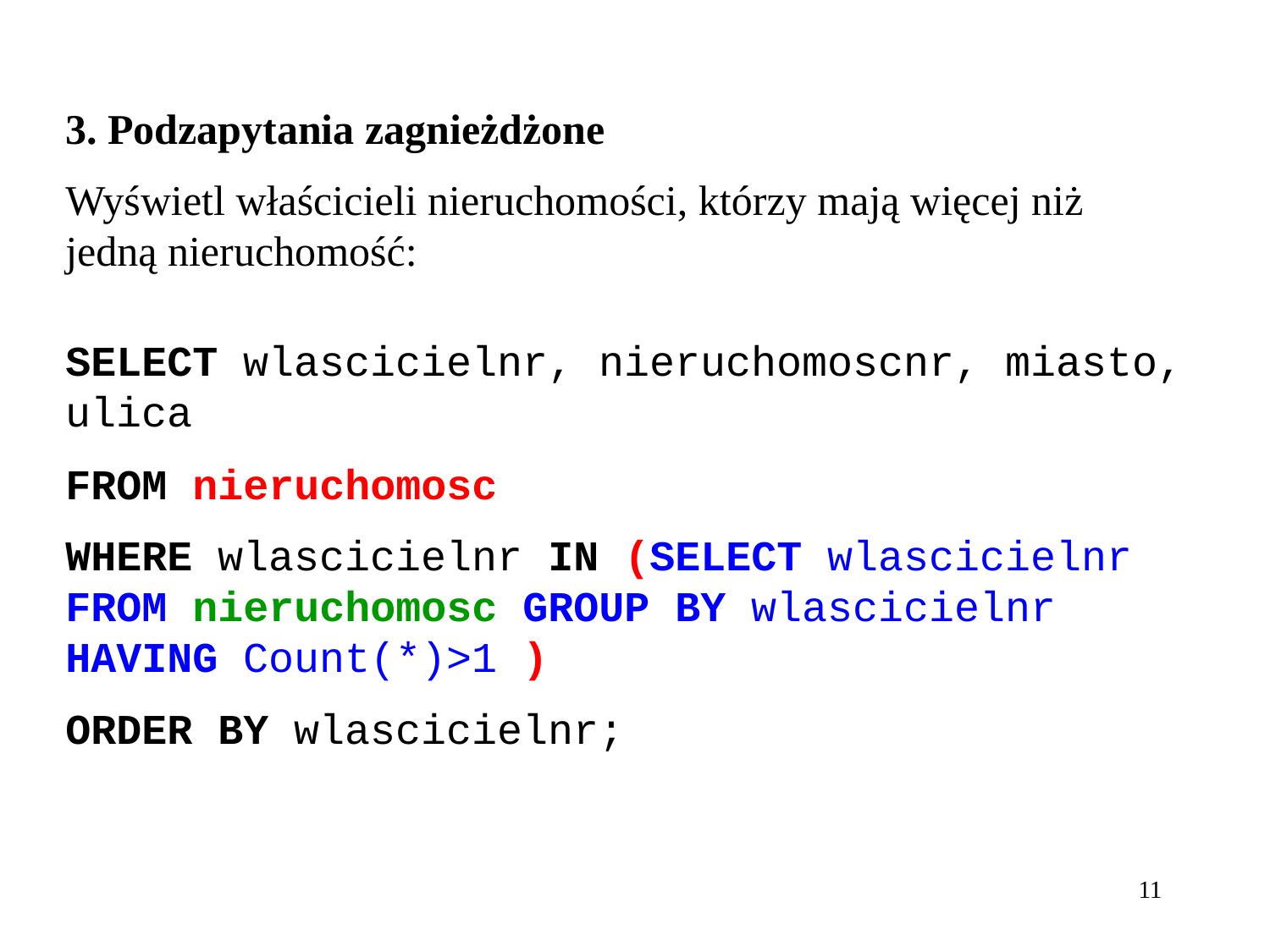

3. Podzapytania zagnieżdżone
Wyświetl właścicieli nieruchomości, którzy mają więcej niż jedną nieruchomość:
SELECT wlascicielnr, nieruchomoscnr, miasto, ulica
FROM nieruchomosc
WHERE wlascicielnr IN (SELECT wlascicielnr FROM nieruchomosc GROUP BY wlascicielnr HAVING Count(*)>1 )
ORDER BY wlascicielnr;

11